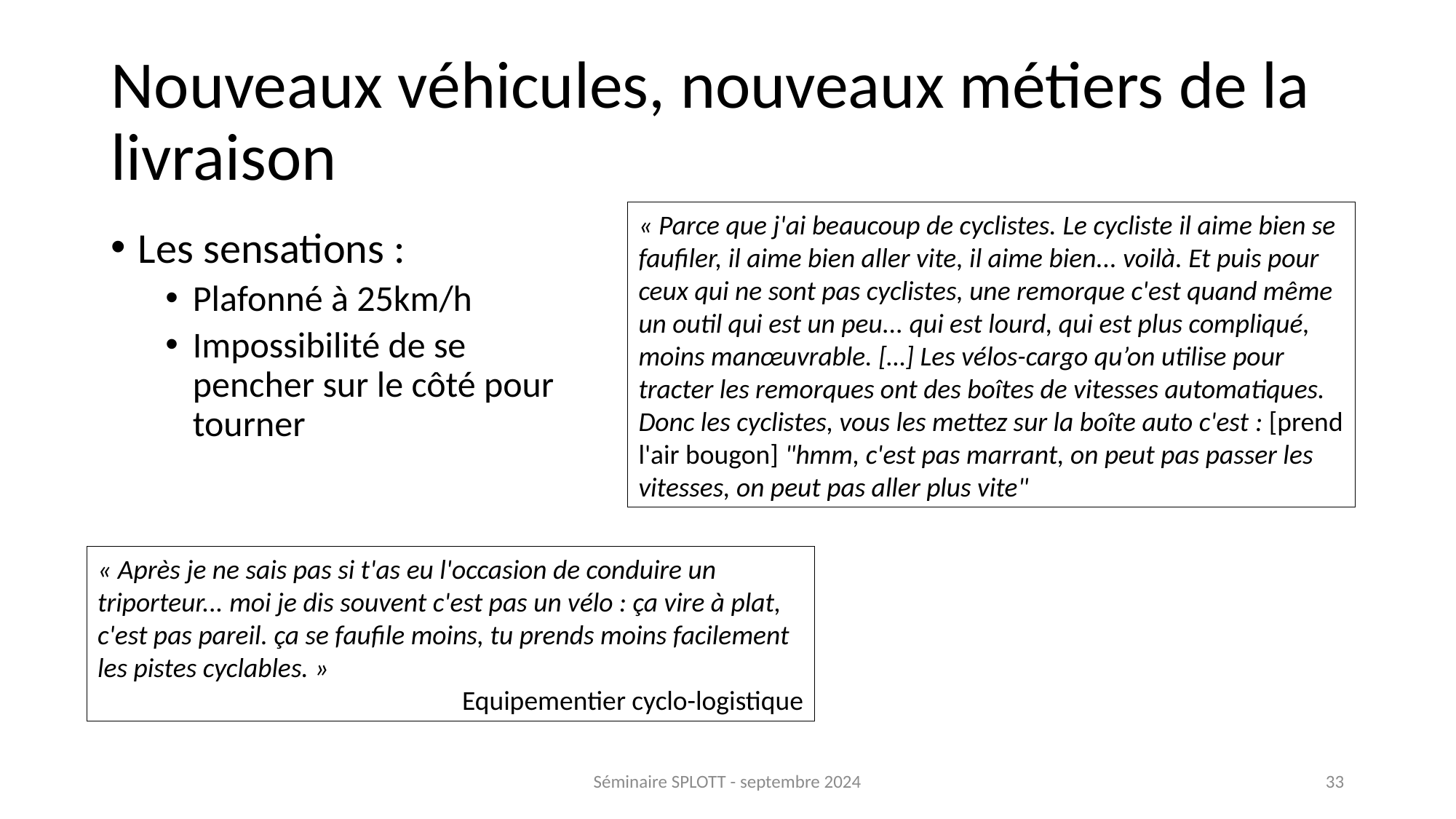

# Nouveaux véhicules, nouveaux métiers de la livraison
« Parce que j'ai beaucoup de cyclistes. Le cycliste il aime bien se faufiler, il aime bien aller vite, il aime bien... voilà. Et puis pour ceux qui ne sont pas cyclistes, une remorque c'est quand même un outil qui est un peu... qui est lourd, qui est plus compliqué, moins manœuvrable. […] Les vélos-cargo qu’on utilise pour tracter les remorques ont des boîtes de vitesses automatiques. Donc les cyclistes, vous les mettez sur la boîte auto c'est : [prend l'air bougon] "hmm, c'est pas marrant, on peut pas passer les vitesses, on peut pas aller plus vite"
Les sensations :
Plafonné à 25km/h
Impossibilité de se pencher sur le côté pour tourner
« Après je ne sais pas si t'as eu l'occasion de conduire un triporteur... moi je dis souvent c'est pas un vélo : ça vire à plat, c'est pas pareil. ça se faufile moins, tu prends moins facilement les pistes cyclables. »
Equipementier cyclo-logistique
Séminaire SPLOTT - septembre 2024
33